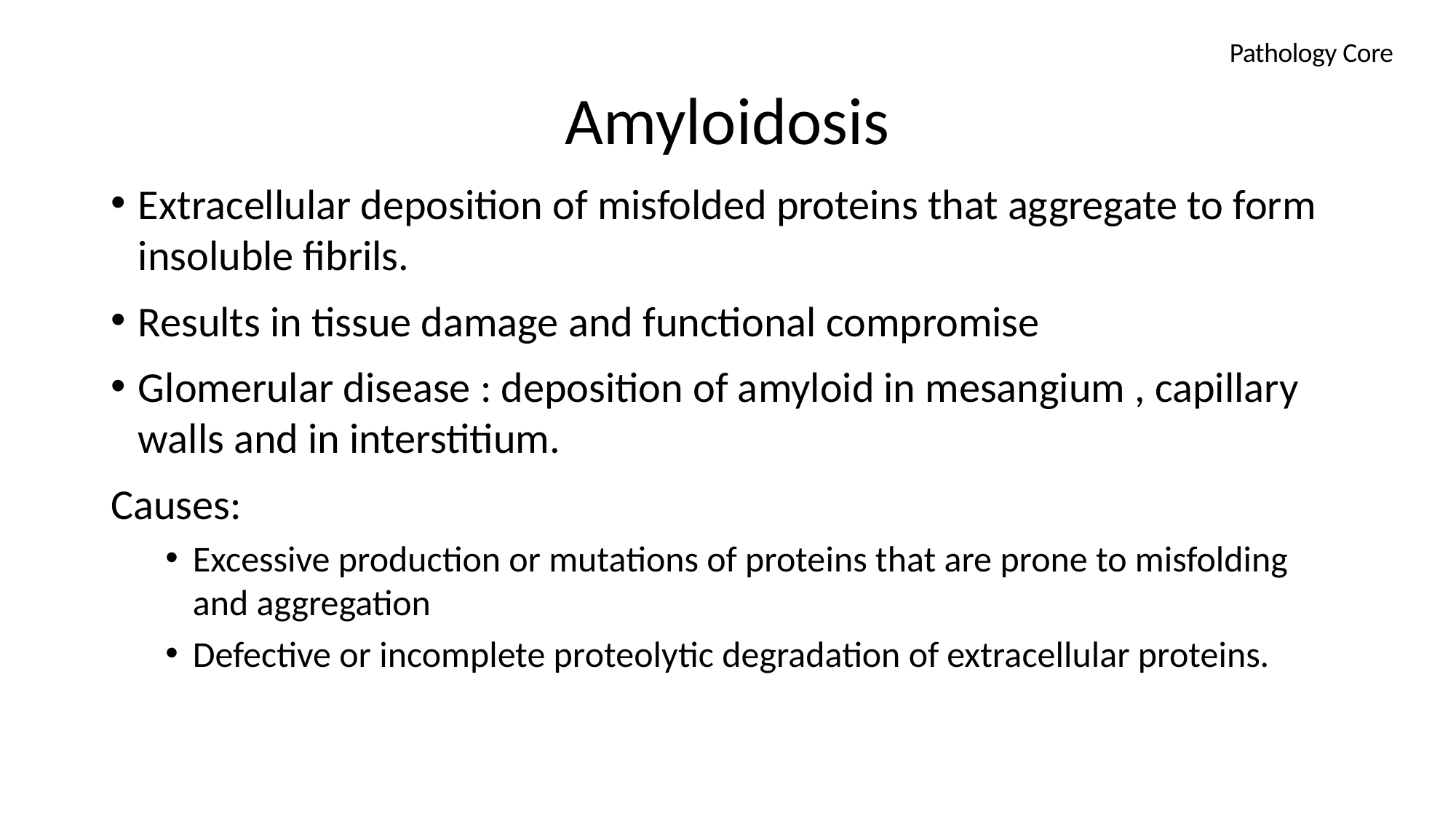

Pathology Core
# Amyloidosis
Extracellular deposition of misfolded proteins that aggregate to form insoluble fibrils.
Results in tissue damage and functional compromise
Glomerular disease : deposition of amyloid in mesangium , capillary walls and in interstitium.
Causes:
Excessive production or mutations of proteins that are prone to misfolding and aggregation
Defective or incomplete proteolytic degradation of extracellular proteins.